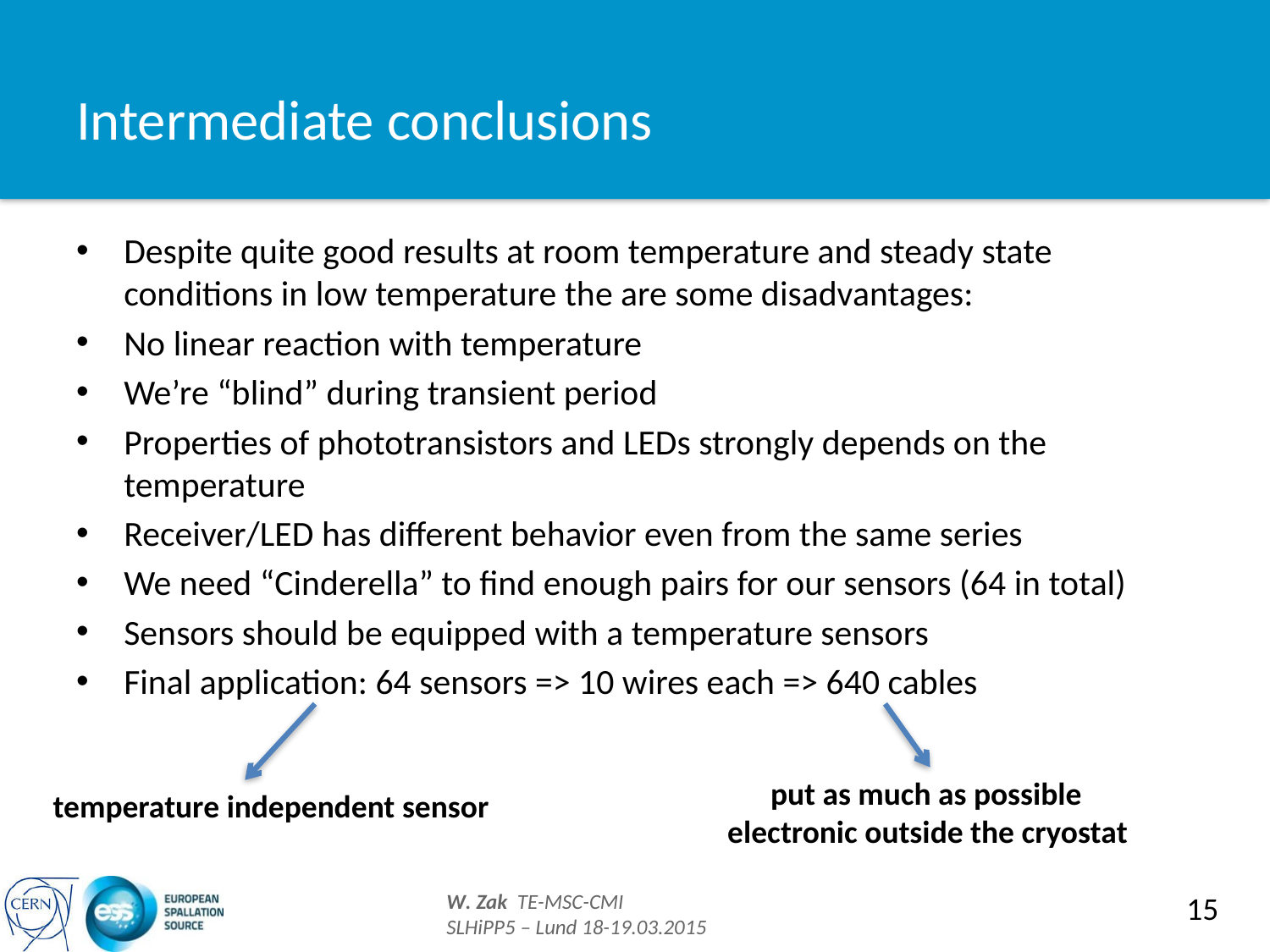

# Intermediate conclusions
Despite quite good results at room temperature and steady state conditions in low temperature the are some disadvantages:
No linear reaction with temperature
We’re “blind” during transient period
Properties of phototransistors and LEDs strongly depends on the temperature
Receiver/LED has different behavior even from the same series
We need “Cinderella” to find enough pairs for our sensors (64 in total)
Sensors should be equipped with a temperature sensors
Final application: 64 sensors => 10 wires each => 640 cables

      put as much as possible electronic outside the cryostat

temperature independent sensor
W. Zak  TE-MSC-CMI
SLHiPP5 – Lund 18-19.03.2015
15